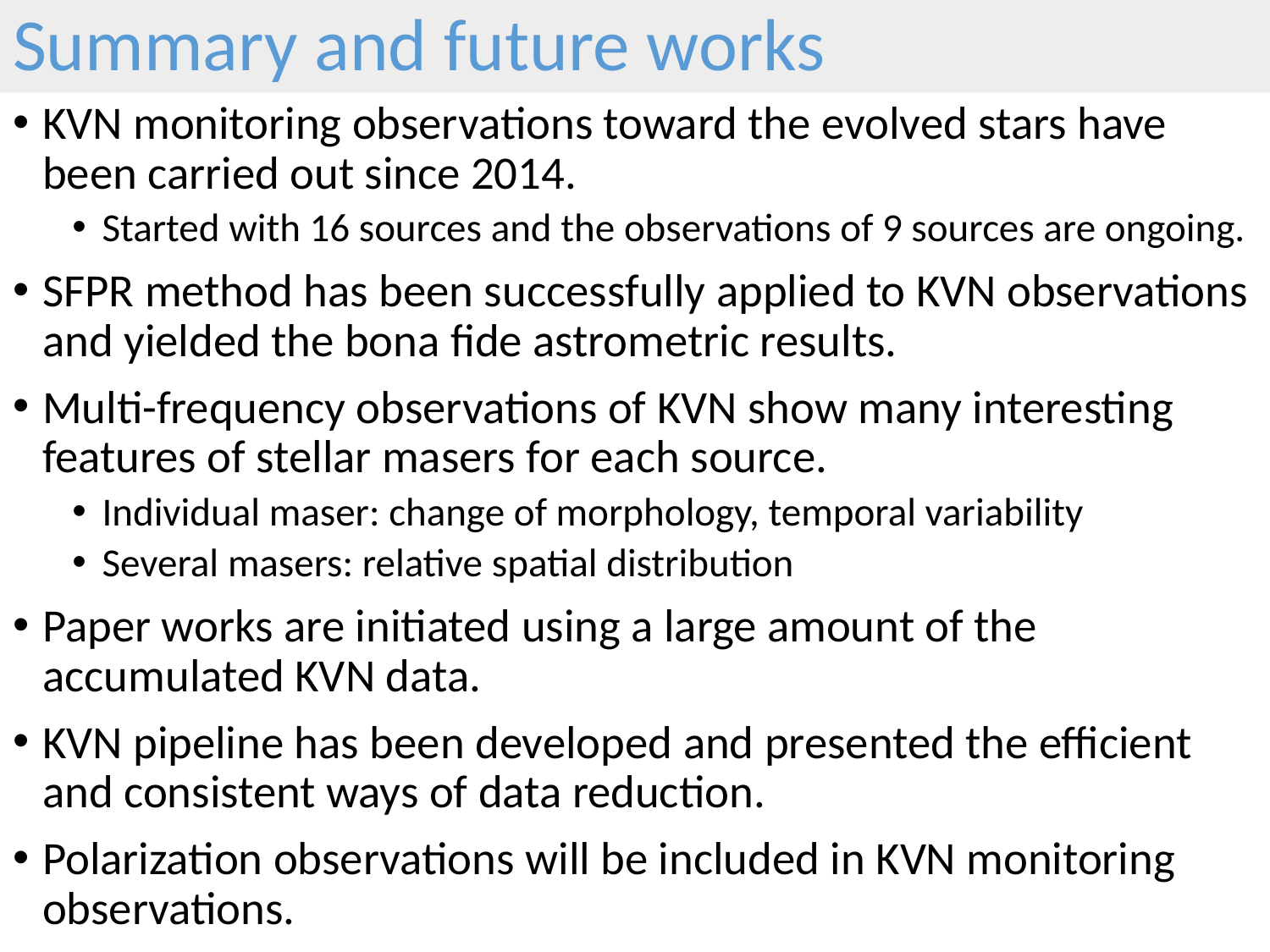

# Summary and future works
KVN monitoring observations toward the evolved stars have been carried out since 2014.
Started with 16 sources and the observations of 9 sources are ongoing.
SFPR method has been successfully applied to KVN observations and yielded the bona fide astrometric results.
Multi-frequency observations of KVN show many interesting features of stellar masers for each source.
Individual maser: change of morphology, temporal variability
Several masers: relative spatial distribution
Paper works are initiated using a large amount of the accumulated KVN data.
KVN pipeline has been developed and presented the efficient and consistent ways of data reduction.
Polarization observations will be included in KVN monitoring observations.